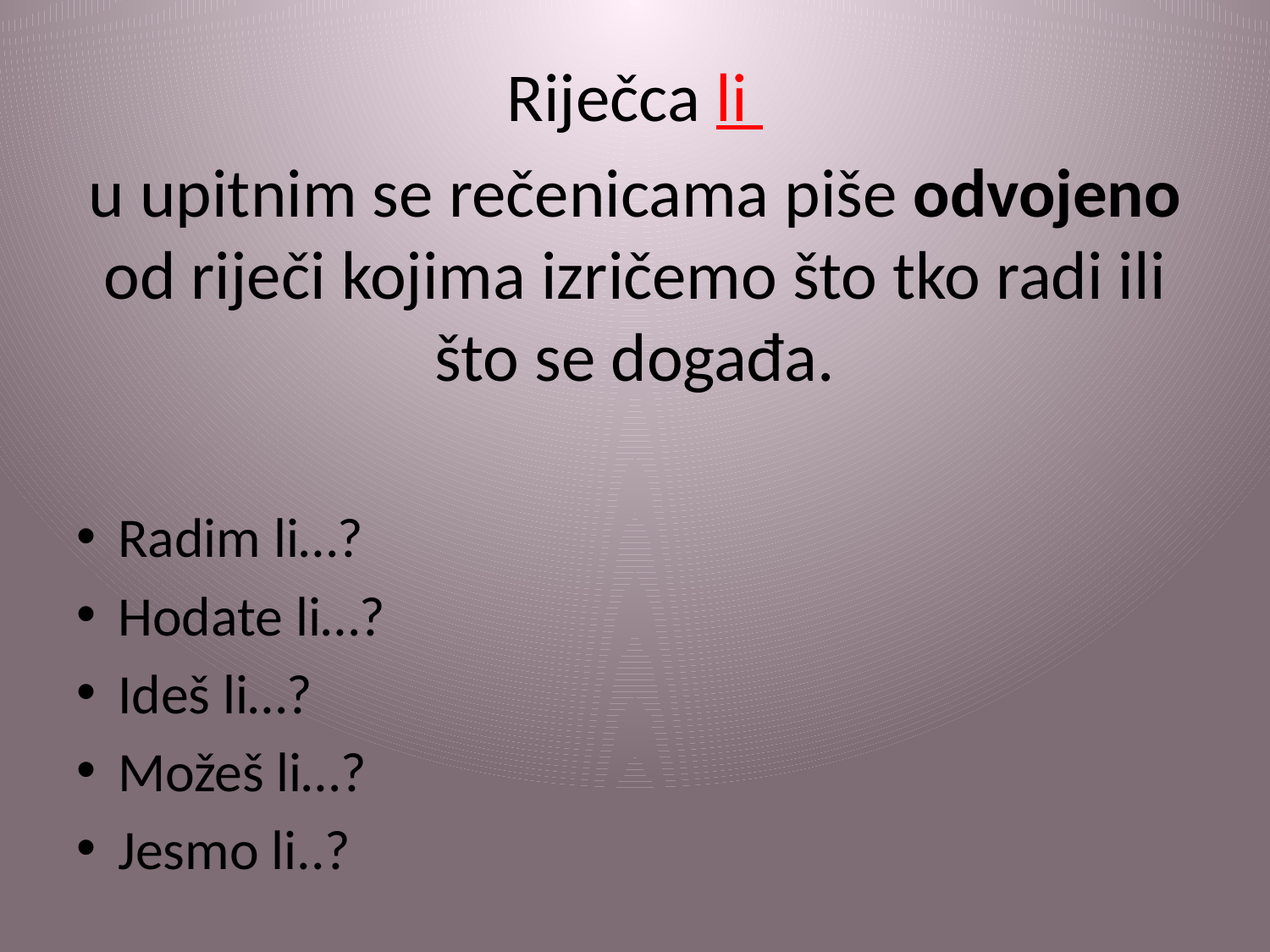

#
Riječca li
u upitnim se rečenicama piše odvojeno od riječi kojima izričemo što tko radi ili što se događa.

Radim li…?
Hodate li…?
Ideš li…?
Možeš li…?
Jesmo li..?